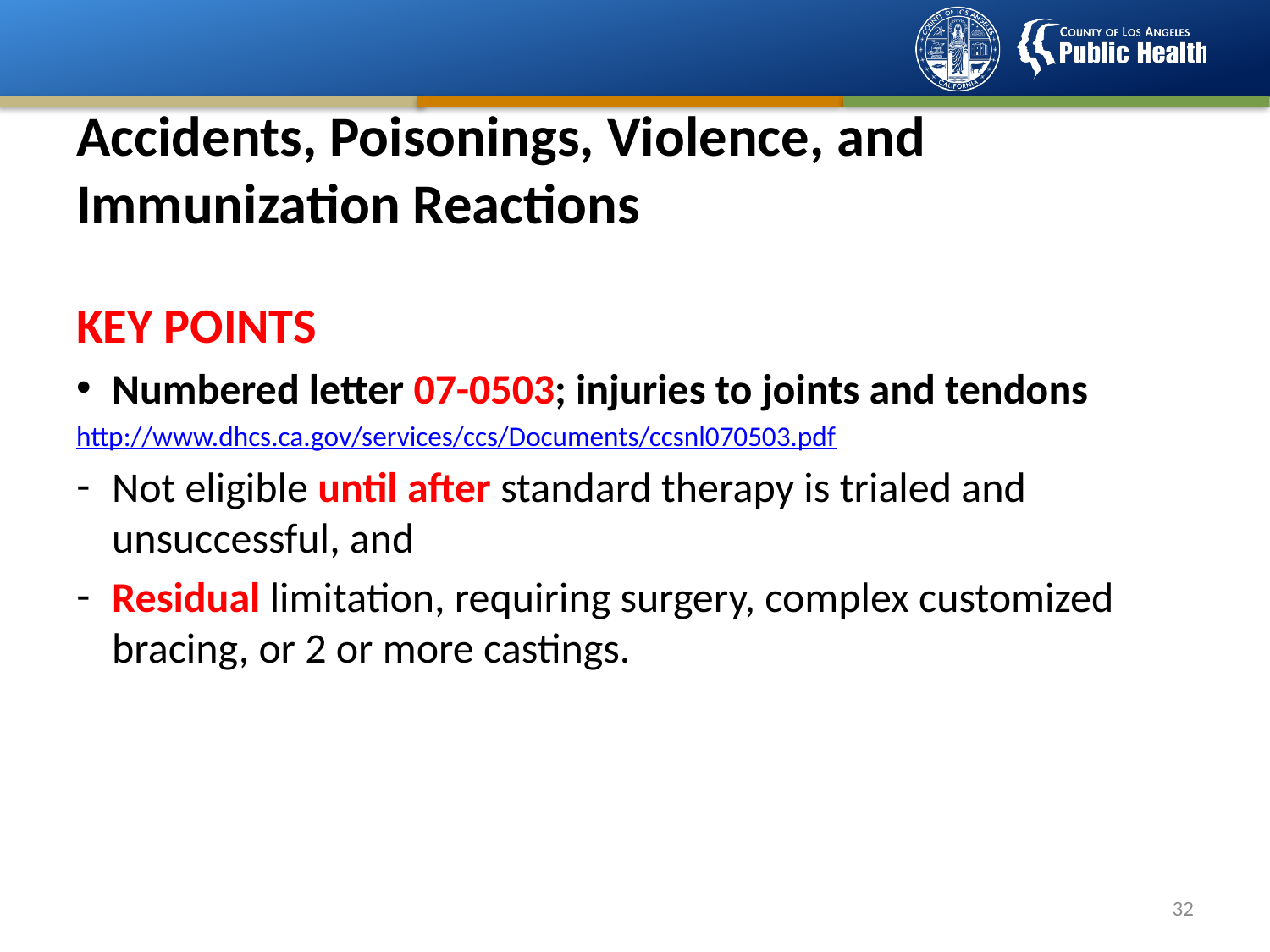

# Accidents, Poisonings, Violence, and Immunization Reactions
KEY POINTS
Numbered letter 07-0503; injuries to joints and tendons
http://www.dhcs.ca.gov/services/ccs/Documents/ccsnl070503.pdf
Not eligible until after standard therapy is trialed and unsuccessful, and
Residual limitation, requiring surgery, complex customized bracing, or 2 or more castings.

32